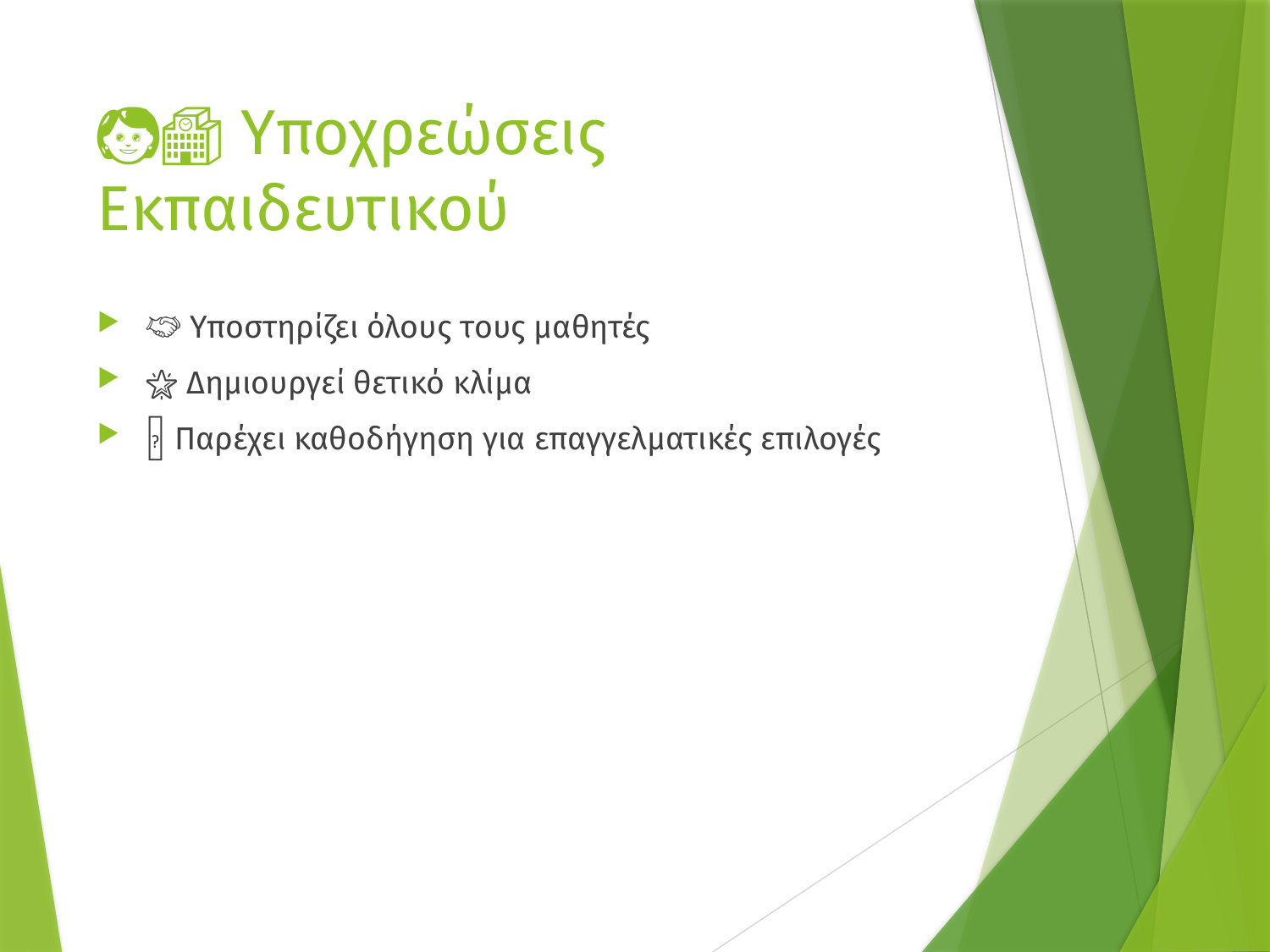

# 👩‍🏫 Υποχρεώσεις Εκπαιδευτικού
🤝 Υποστηρίζει όλους τους μαθητές
🌟 Δημιουργεί θετικό κλίμα
🧭 Παρέχει καθοδήγηση για επαγγελματικές επιλογές